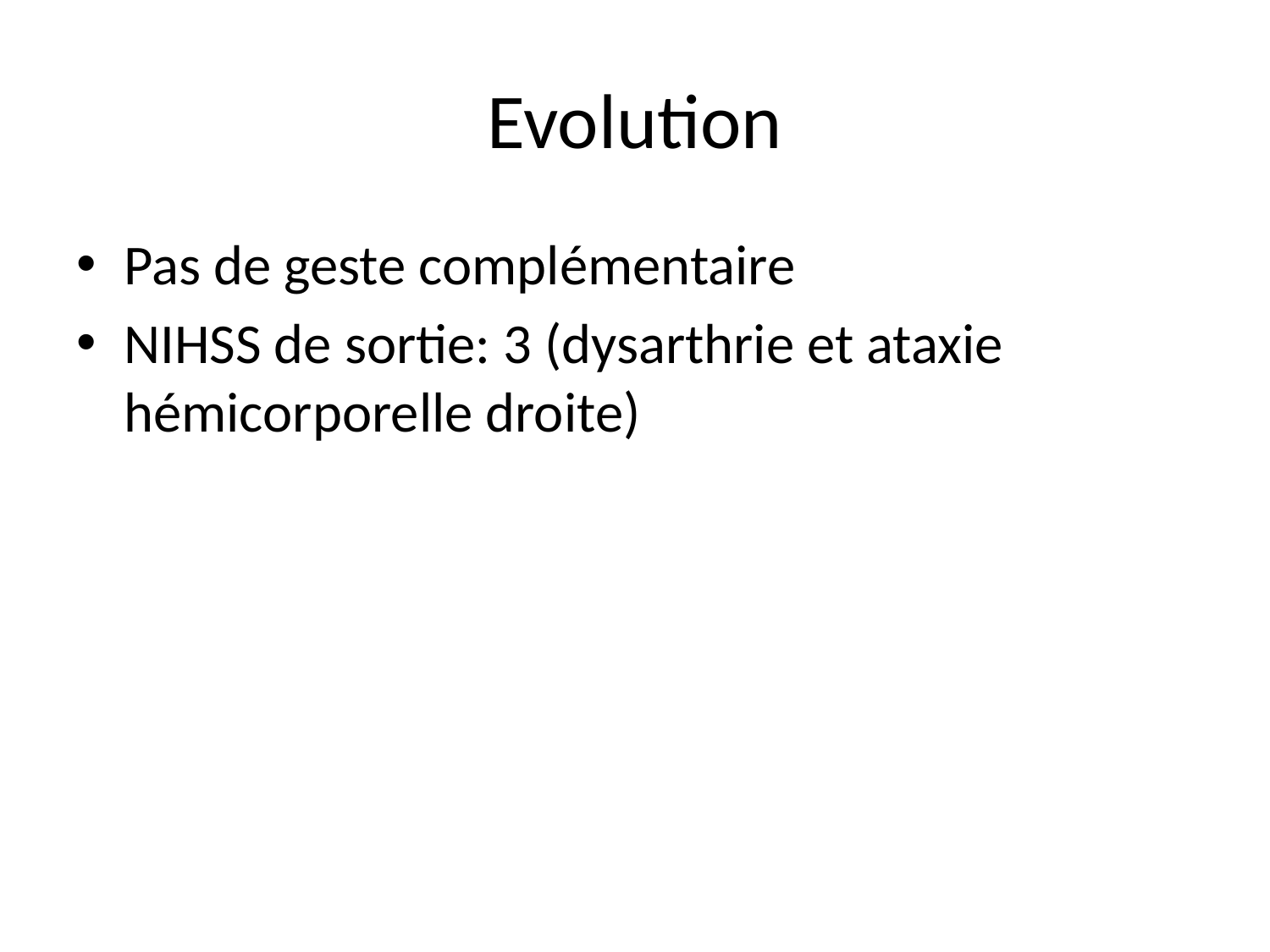

# Evolution
Pas de geste complémentaire
NIHSS de sortie: 3 (dysarthrie et ataxie hémicorporelle droite)